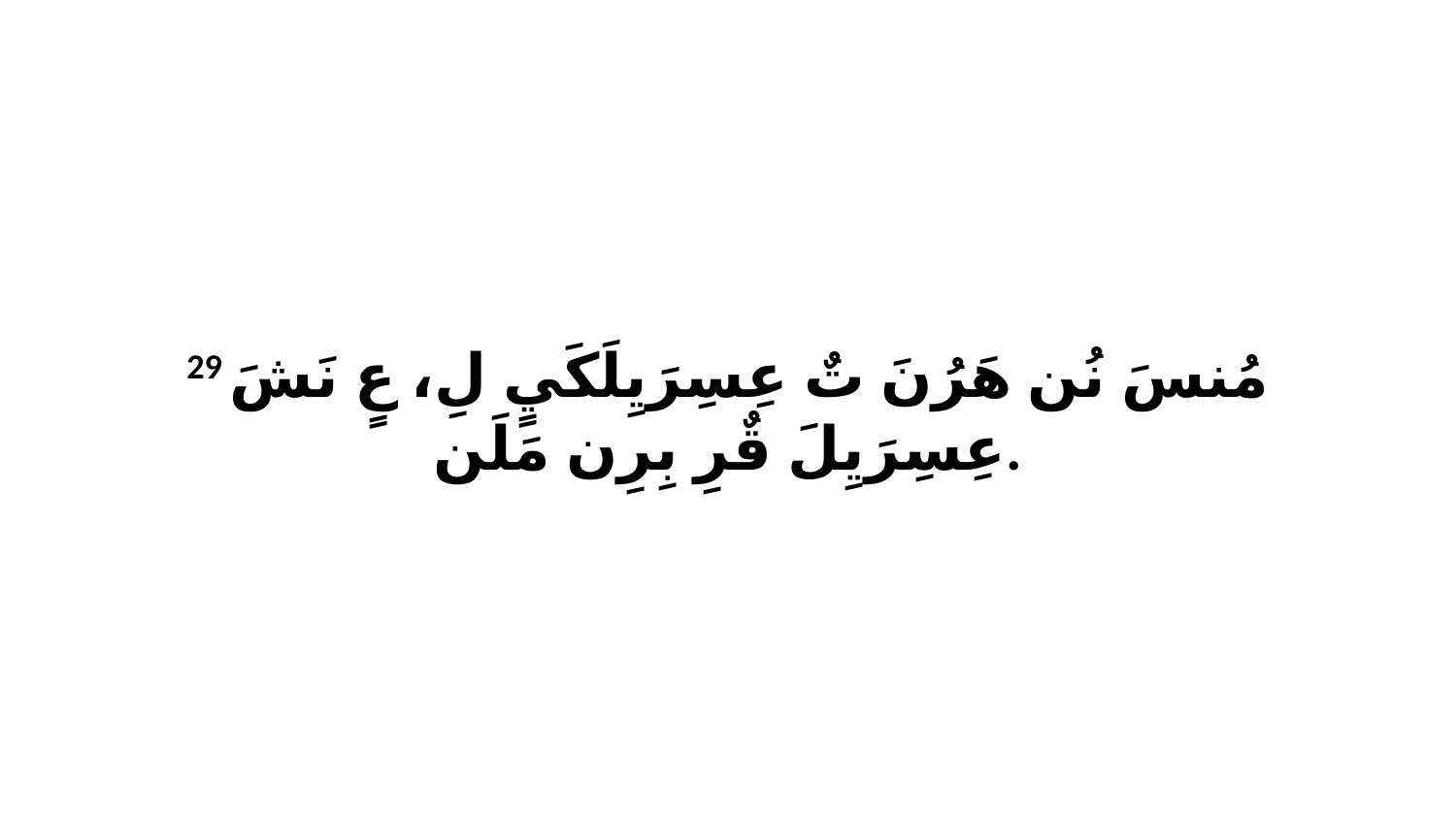

29 مُنسَ نُن هَرُنَ تٌ عِسِرَيِلَكَيٍ لِ، عٍ نَشَ عِسِرَيِلَ قٌرِ بِرِن مَلَن.